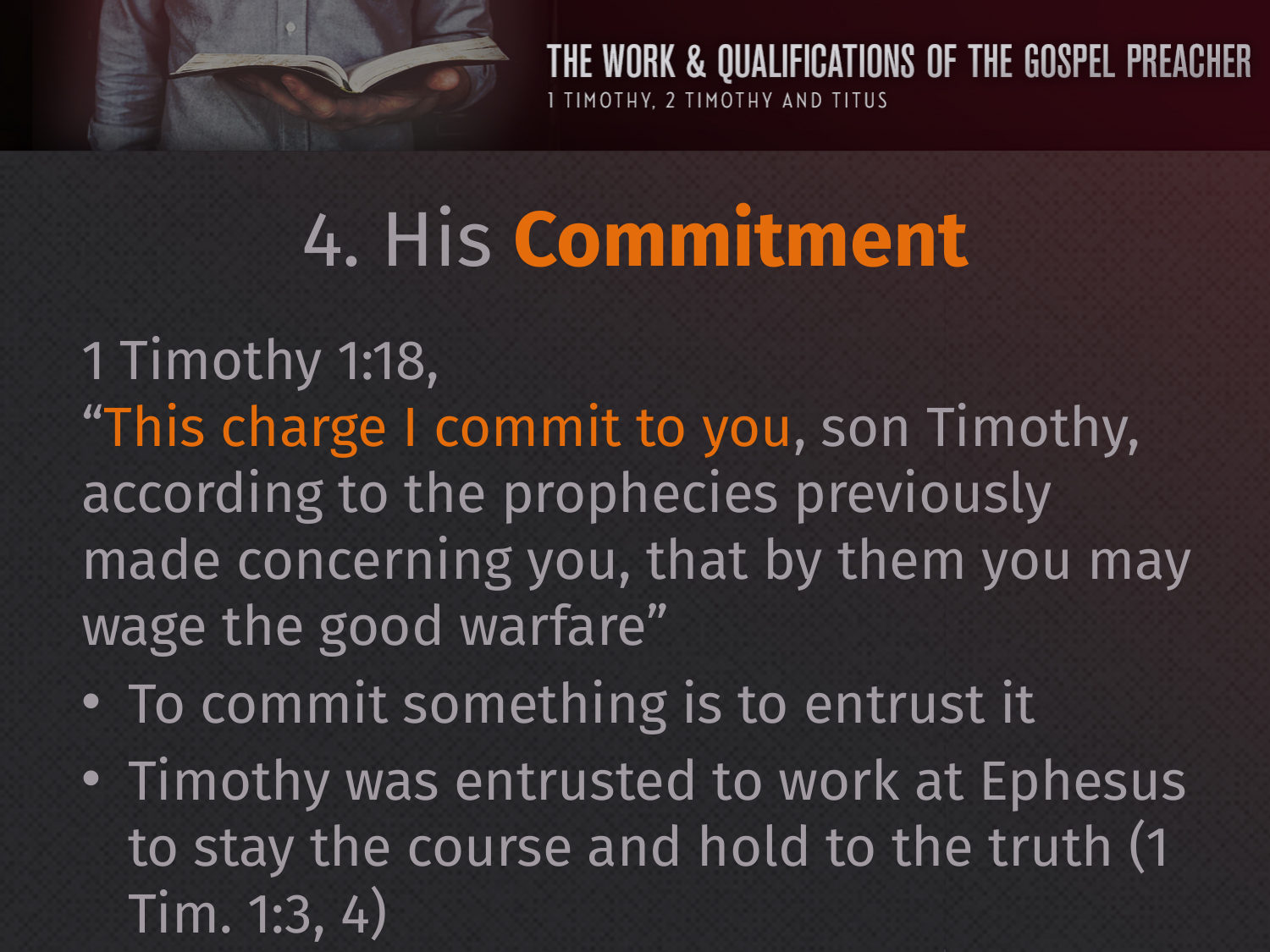

# 4. His Commitment
1 Timothy 1:18,
“This charge I commit to you, son Timothy, according to the prophecies previously made concerning you, that by them you may wage the good warfare”
To commit something is to entrust it
Timothy was entrusted to work at Ephesus to stay the course and hold to the truth (1 Tim. 1:3, 4)